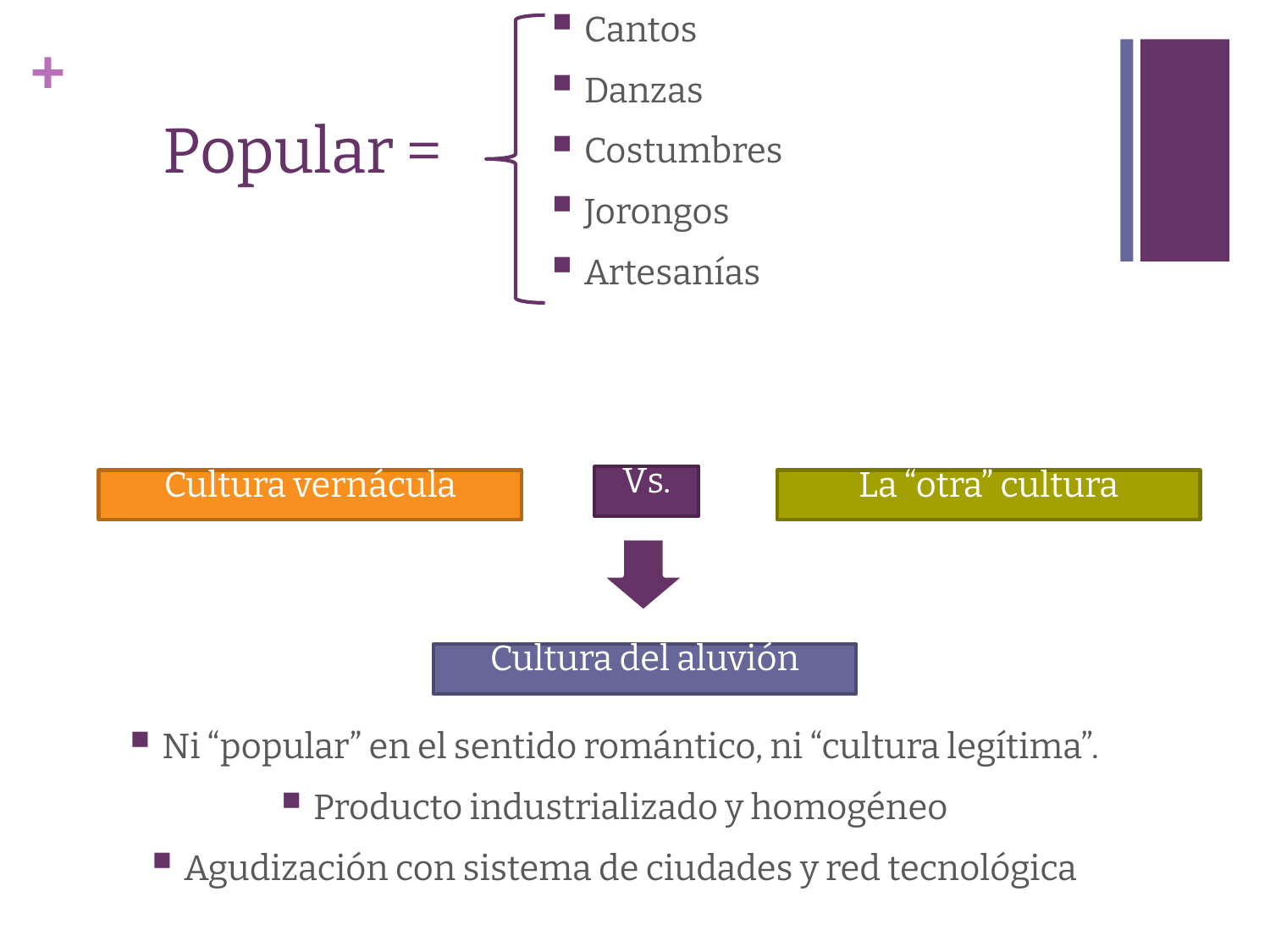

Cantos
Danzas
Costumbres
Jorongos
Artesanías

# Popular =
Vs.

Cultura vernácula

La “otra” cultura

Cultura del aluvión

Ni “popular” en el sentido romántico, ni “cultura legítima”.
Producto industrializado y homogéneo
Agudización con sistema de ciudades y red tecnológica